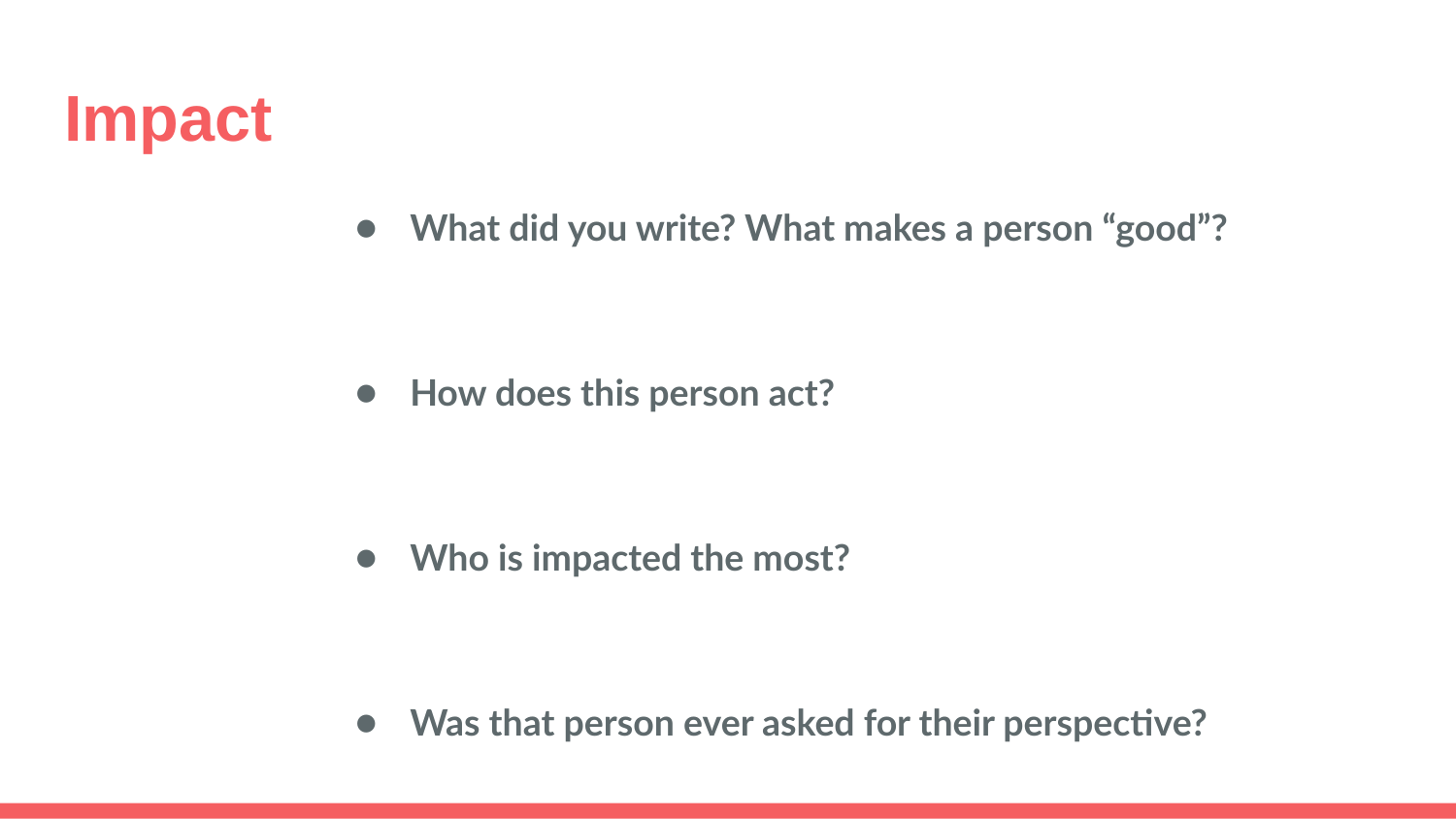

# Impact
What did you write? What makes a person “good”?

How does this person act?

Who is impacted the most?

Was that person ever asked for their perspective?